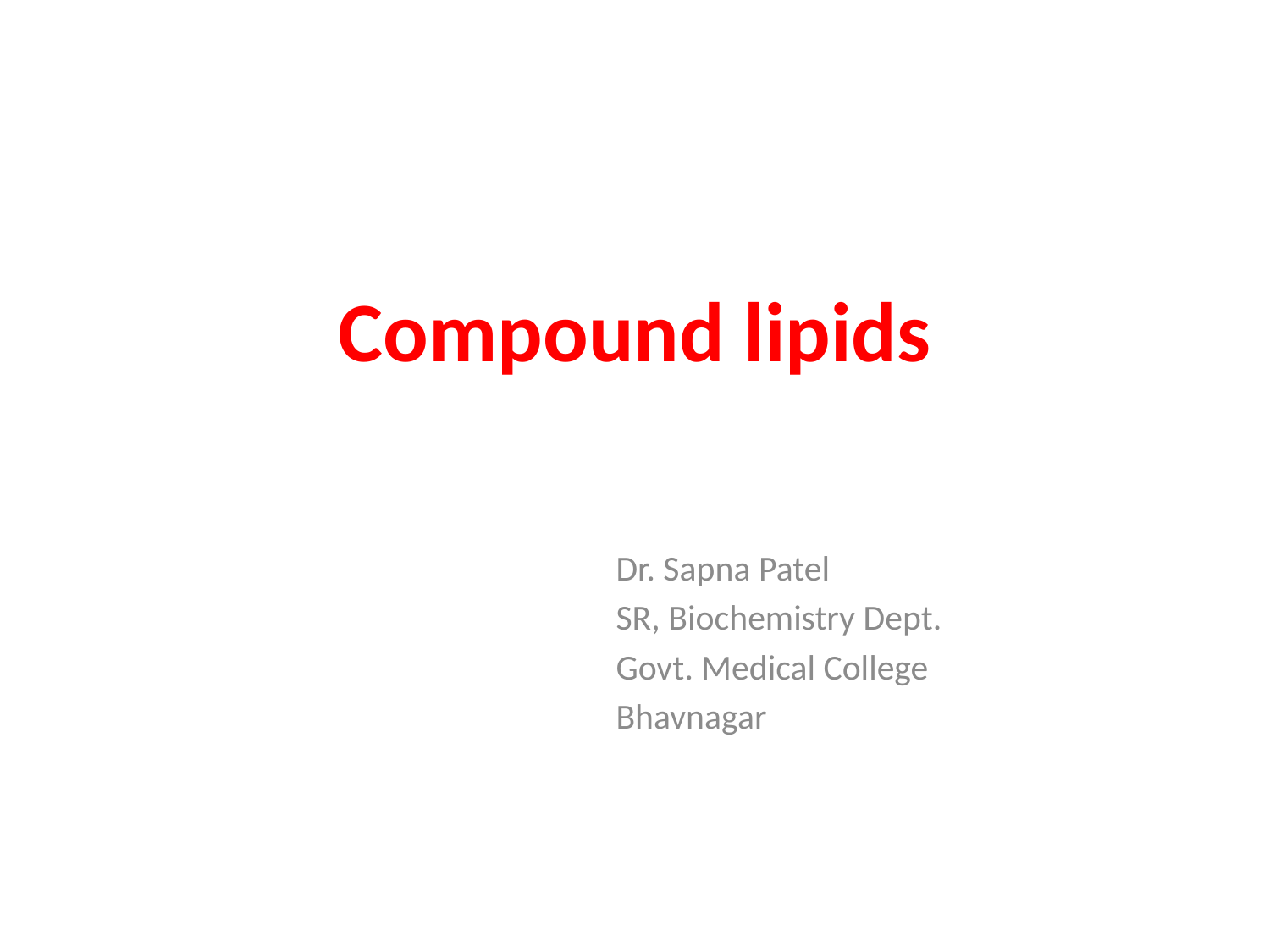

# Compound lipids
Dr. Sapna Patel
SR, Biochemistry Dept.
Govt. Medical College
Bhavnagar